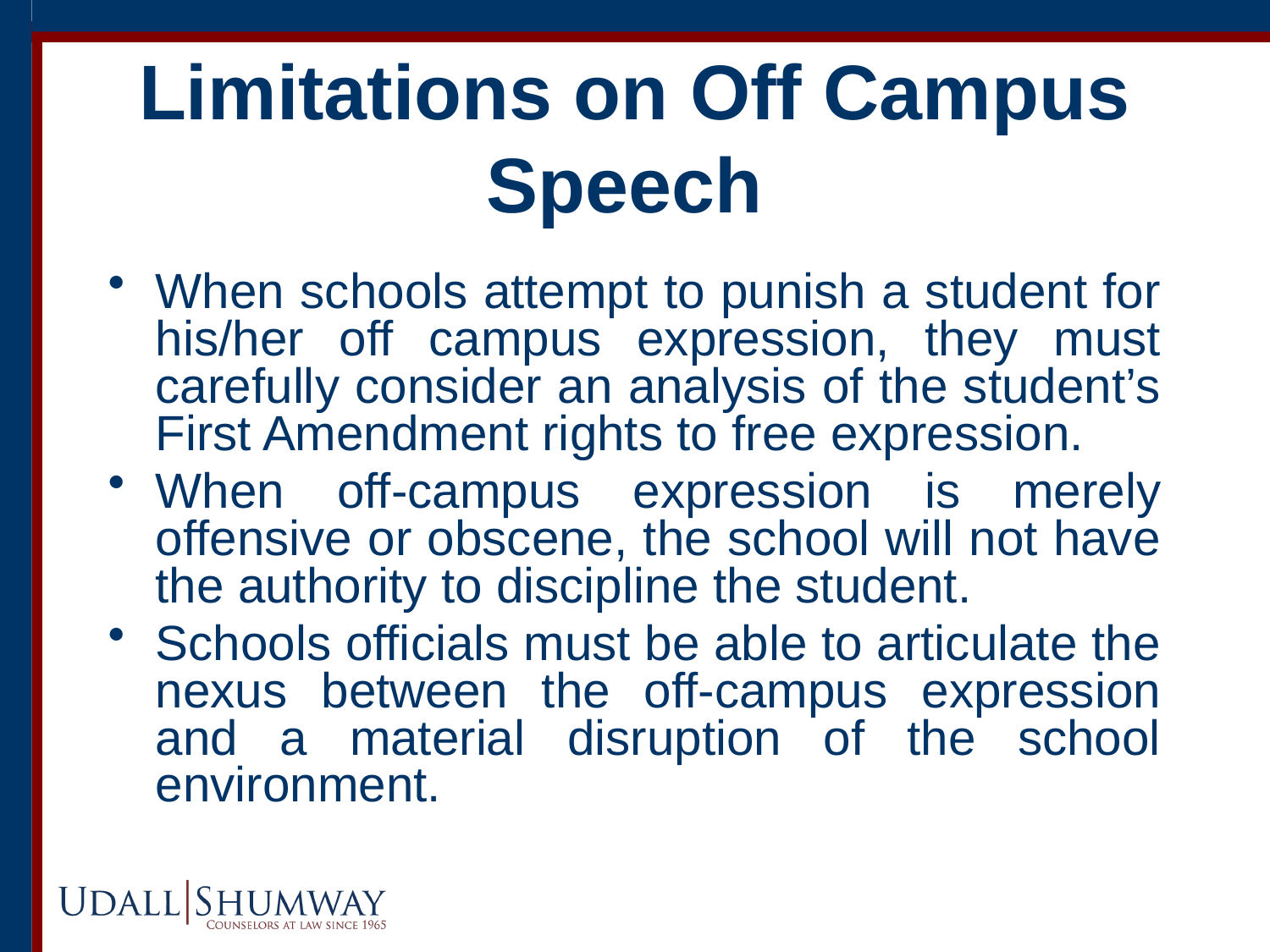

# Limitations on Off Campus Speech
When schools attempt to punish a student for his/her off campus expression, they must carefully consider an analysis of the student’s First Amendment rights to free expression.
When off-campus expression is merely offensive or obscene, the school will not have the authority to discipline the student.
Schools officials must be able to articulate the nexus between the off-campus expression and a material disruption of the school environment.